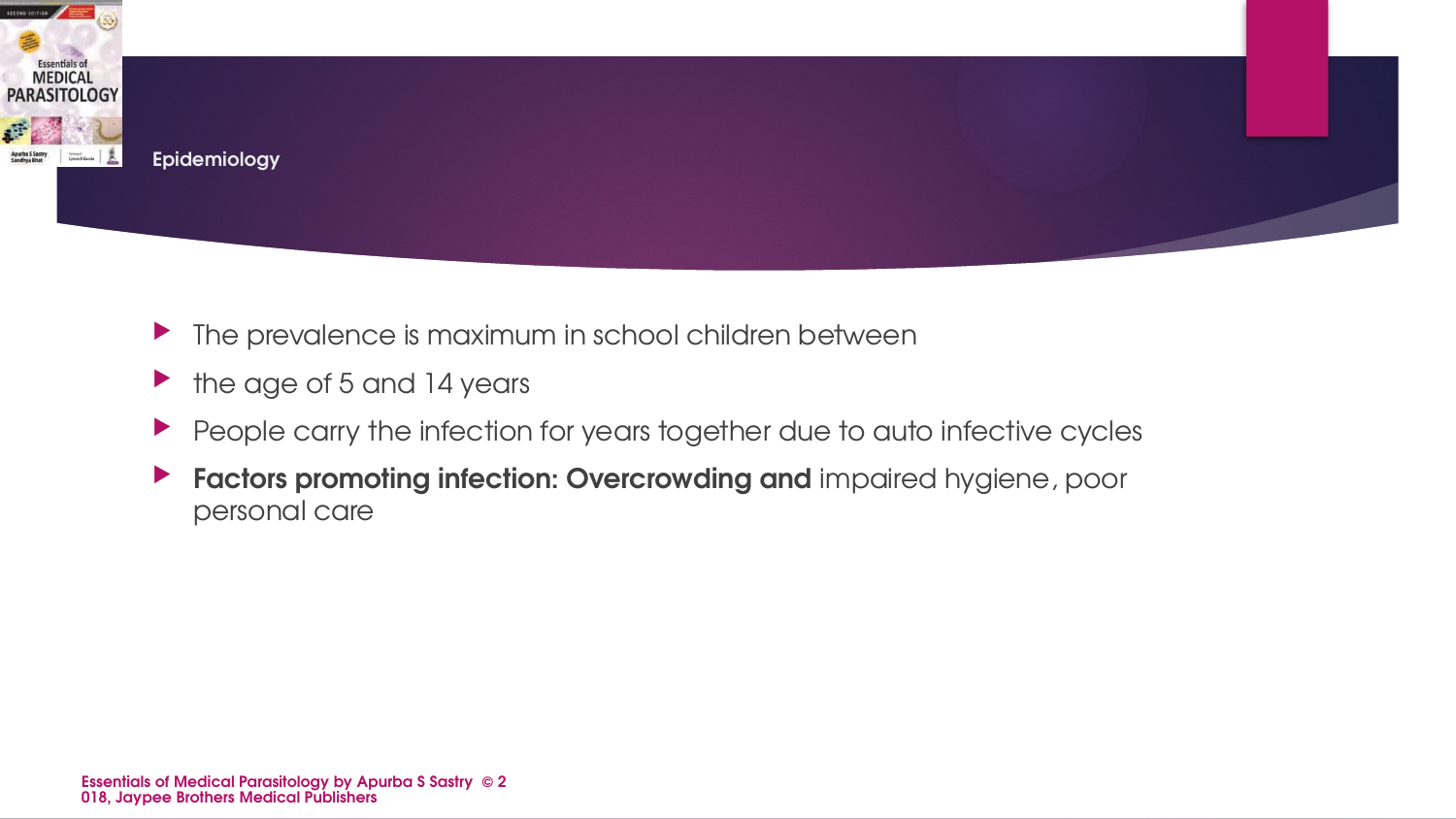

# Epidemiology
The prevalence is maximum in school children between
the age of 5 and 14 years
People carry the infection for years together due to auto infective cycles
Factors promoting infection: Overcrowding and impaired hygiene, poor personal care
Essentials of Medical Parasitology by Apurba S Sastry  © 2018, Jaypee Brothers Medical Publishers